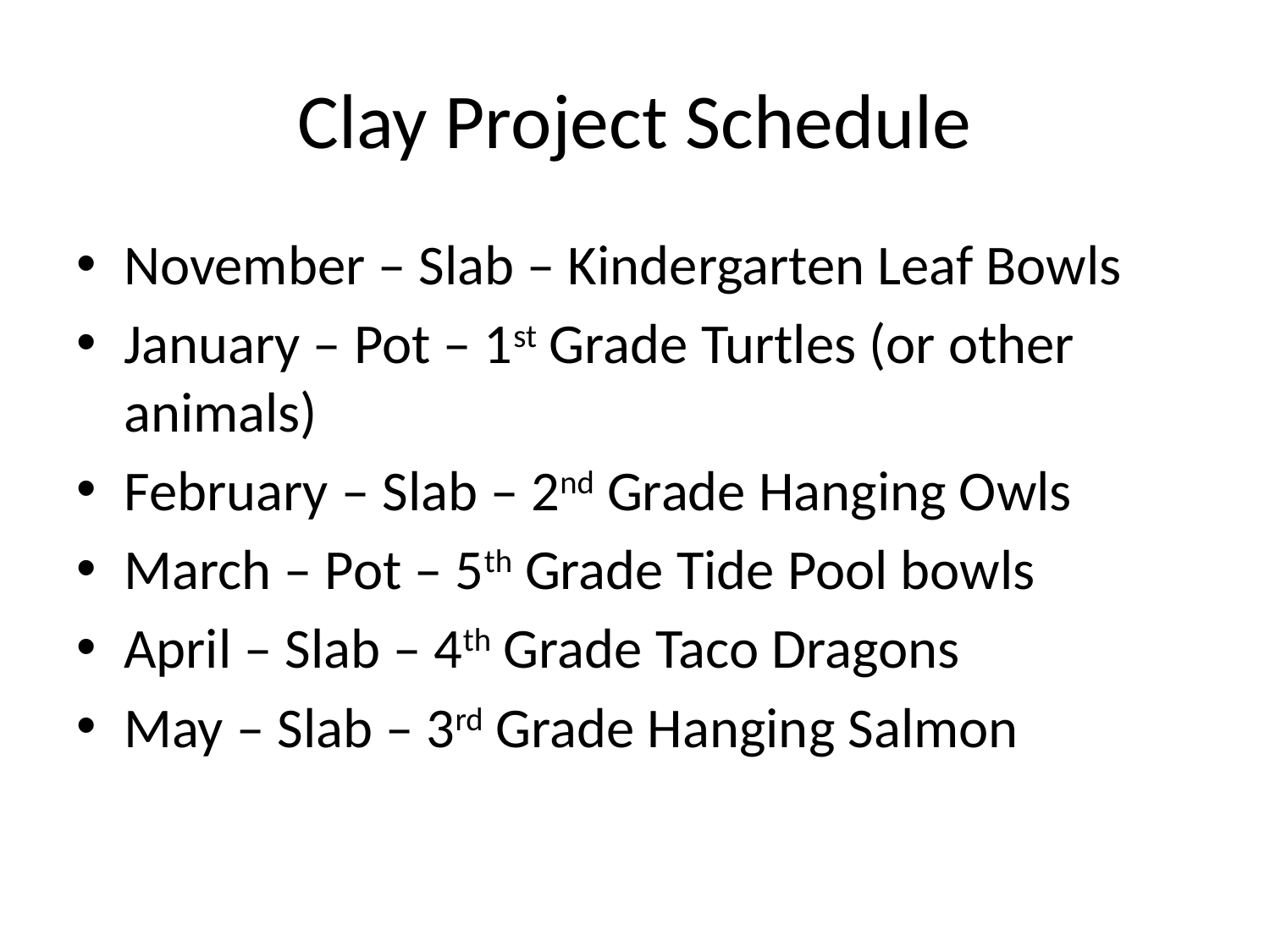

# Clay Project Schedule
November – Slab – Kindergarten Leaf Bowls
January – Pot – 1st Grade Turtles (or other animals)
February – Slab – 2nd Grade Hanging Owls
March – Pot – 5th Grade Tide Pool bowls
April – Slab – 4th Grade Taco Dragons
May – Slab – 3rd Grade Hanging Salmon